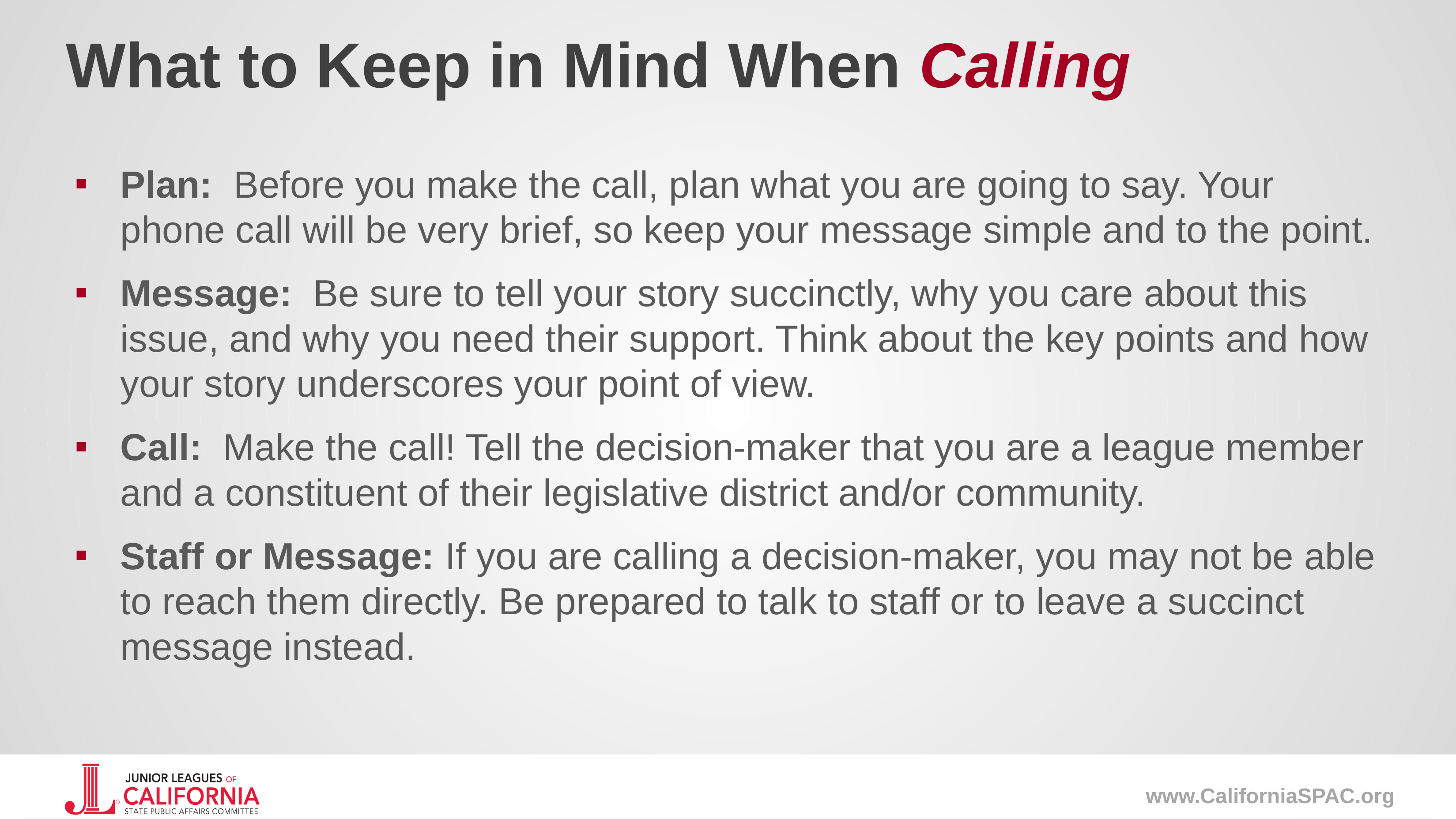

# What to Keep in Mind When Calling
Plan:  Before you make the call, plan what you are going to say. Your phone call will be very brief, so keep your message simple and to the point.
Message:  Be sure to tell your story succinctly, why you care about this issue, and why you need their support. Think about the key points and how your story underscores your point of view.
Call:  Make the call! Tell the decision-maker that you are a league member and a constituent of their legislative district and/or community.
Staff or Message: If you are calling a decision-maker, you may not be able to reach them directly. Be prepared to talk to staff or to leave a succinct message instead.